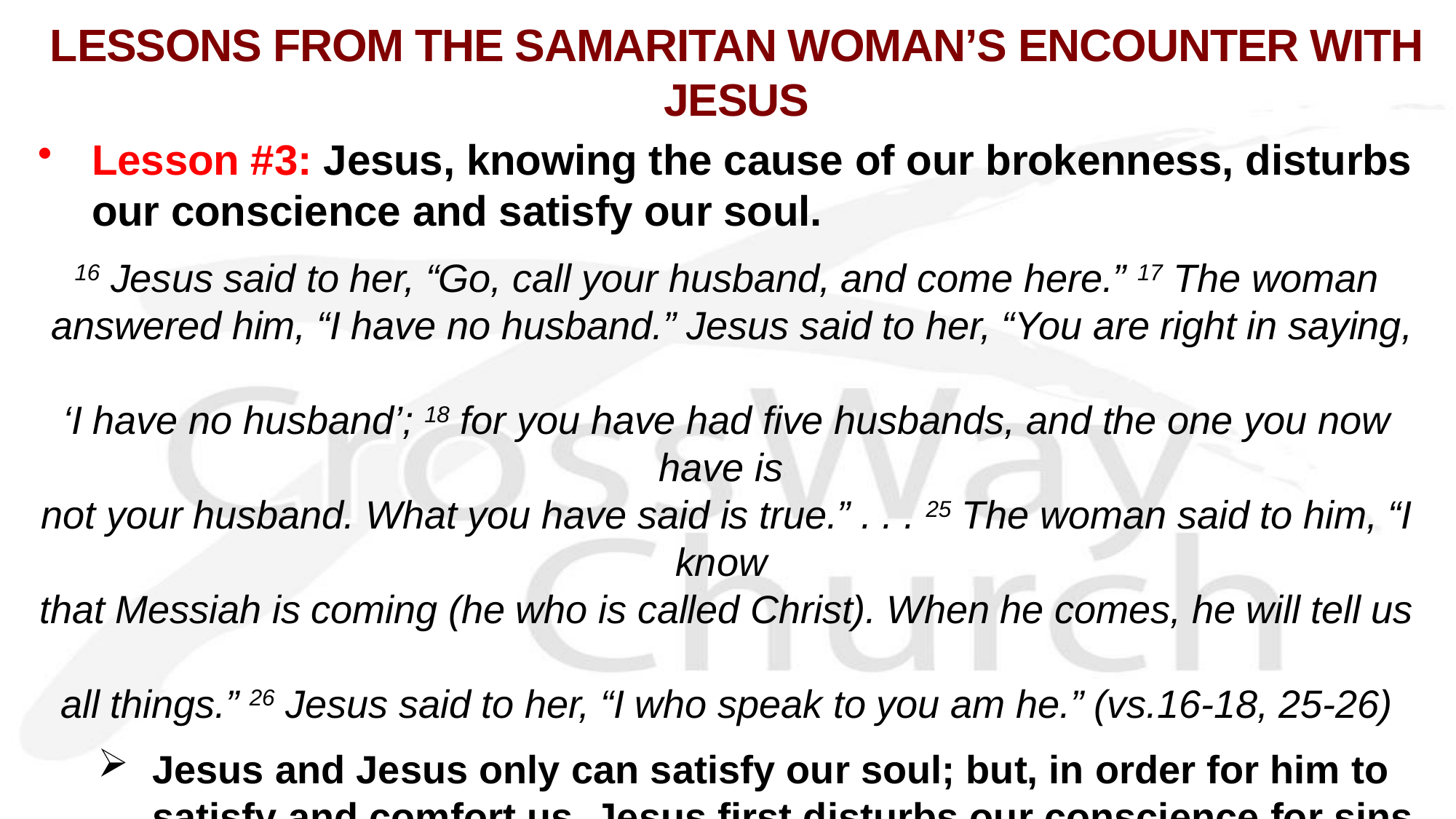

# LESSONS FROM THE SAMARITAN WOMAN’S ENCOUNTER WITH JESUS
Lesson #3: Jesus, knowing the cause of our brokenness, disturbs our conscience and satisfy our soul.

16 Jesus said to her, “Go, call your husband, and come here.” 17 The woman
 answered him, “I have no husband.” Jesus said to her, “You are right in saying,
‘I have no husband’; 18 for you have had five husbands, and the one you now have is
not your husband. What you have said is true.” . . . 25 The woman said to him, “I know
that Messiah is coming (he who is called Christ). When he comes, he will tell us
all things.” 26 Jesus said to her, “I who speak to you am he.” (vs.16-18, 25-26)

Jesus and Jesus only can satisfy our soul; but, in order for him to satisfy and comfort us, Jesus first disturbs our conscience for sins in our lives.
For the Samaritan woman, it was her sin in pursuing the mirage of romantic love to fill her emptiness.
How about you? Do you come to Jesus with your brokenness today?